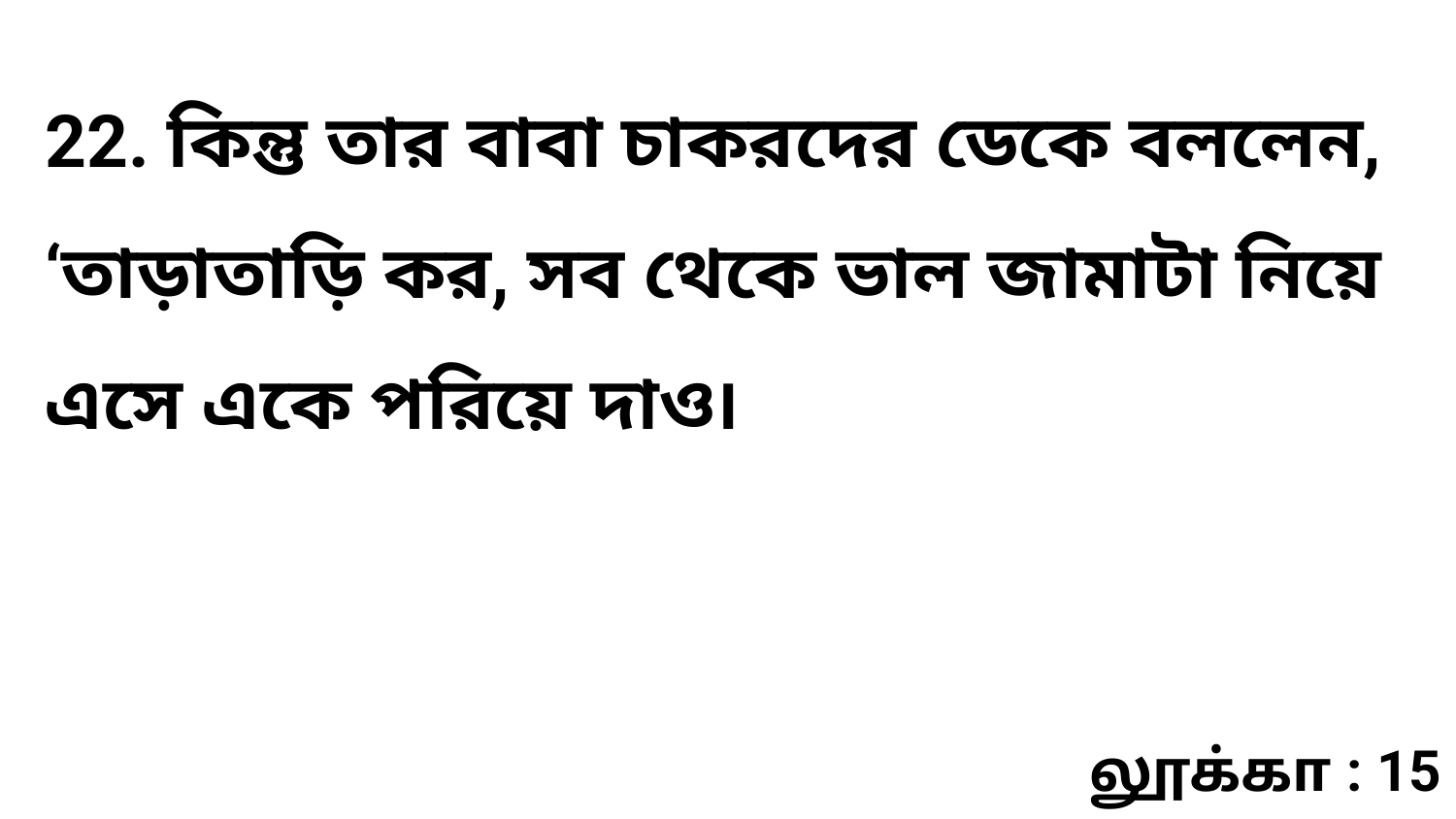

22. কিন্তু তার বাবা চাকরদের ডেকে বললেন, ‘তাড়াতাড়ি কর, সব থেকে ভাল জামাটা নিয়ে এসে একে পরিয়ে দাও৷
லூக்கா : 15